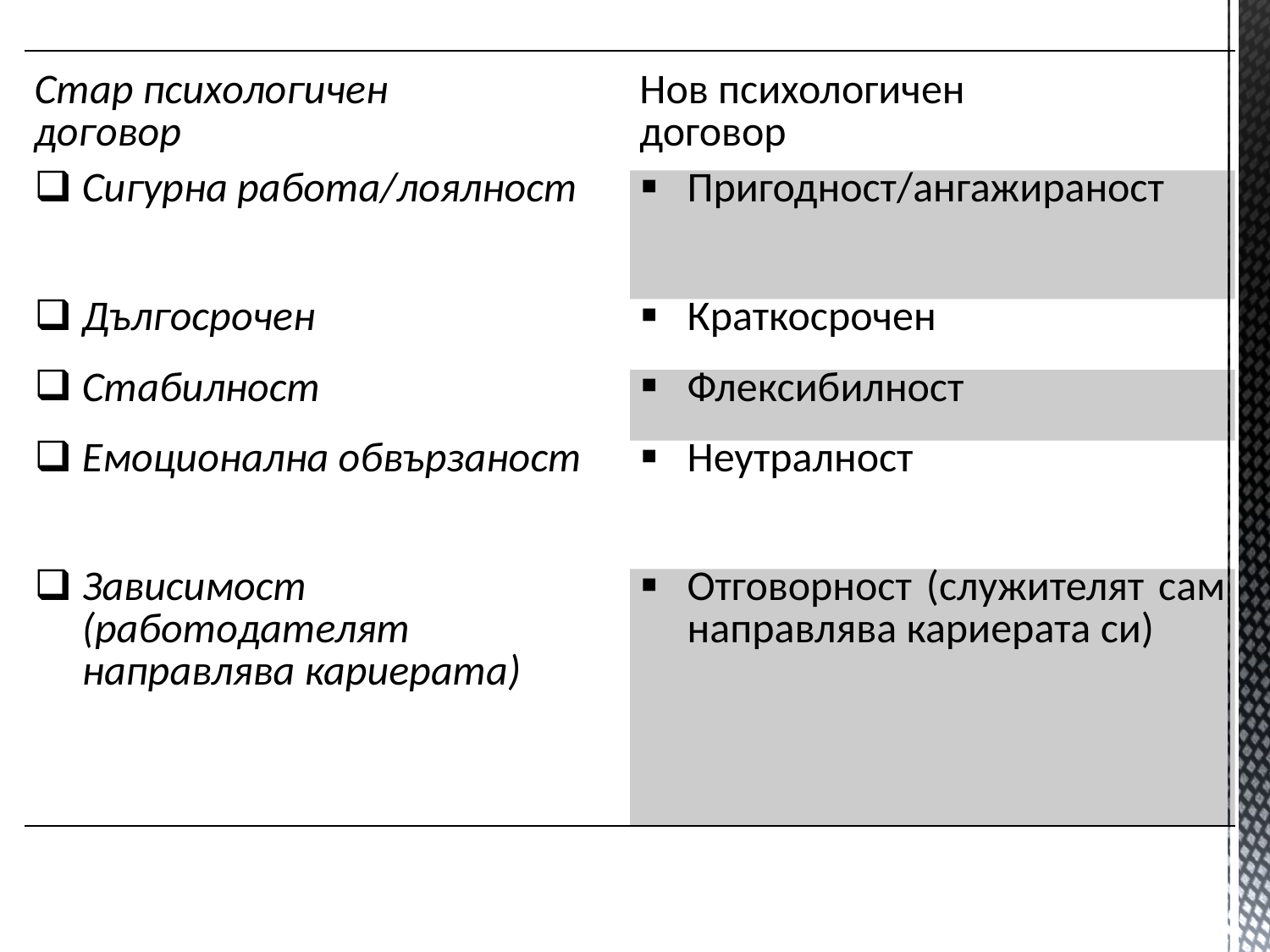

| Стар психологичен договор | Нов психологичен договор |
| --- | --- |
| Сигурна работа/лоялност | Пригодност/ангажираност |
| Дългосрочен | Краткосрочен |
| Стабилност | Флексибилност |
| Емоционална обвързаност | Неутралност |
| Зависимост (работодателят направлява кариерата) | Отговорност (служителят сам направлява кариерата си) |